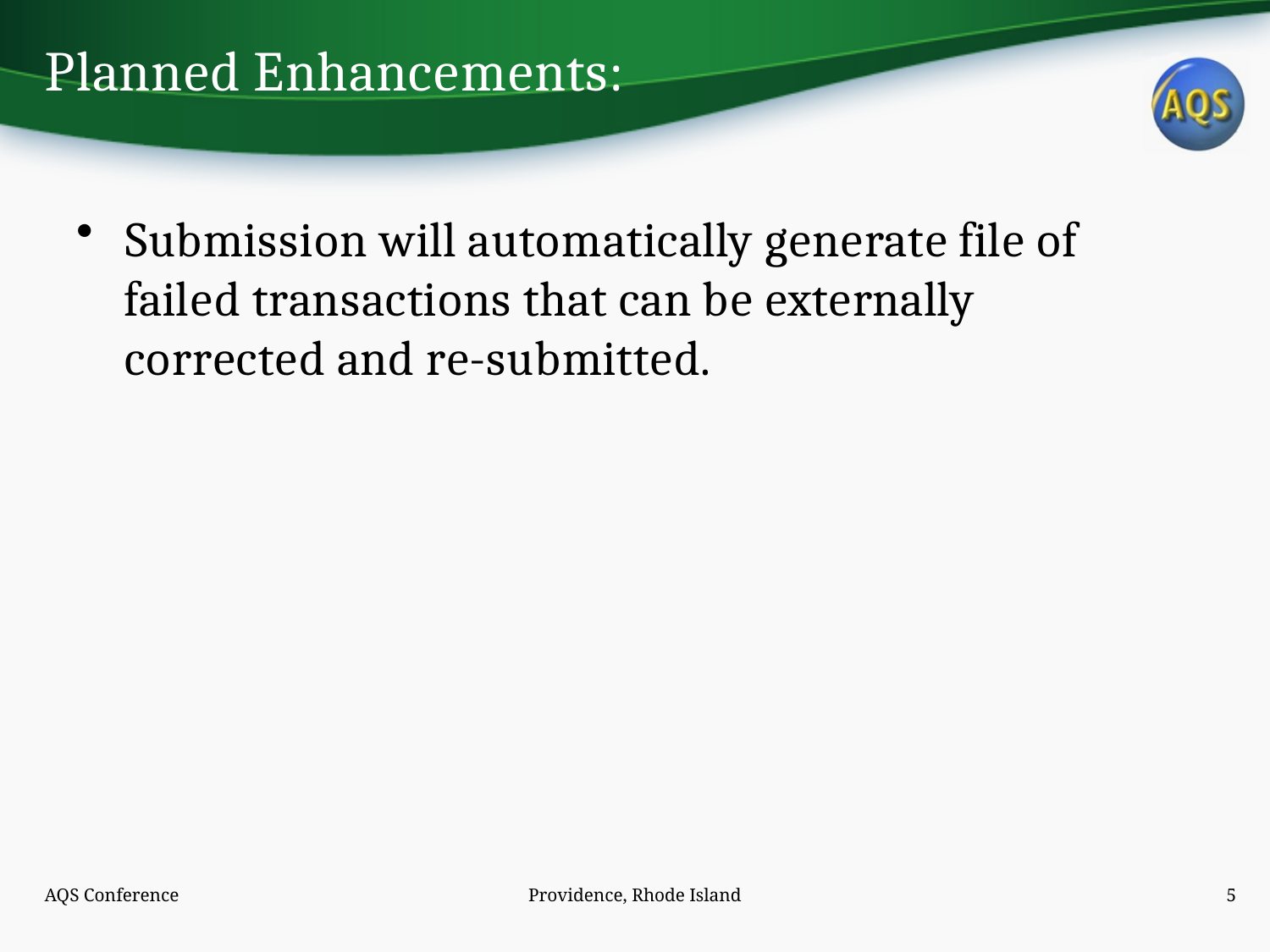

# Planned Enhancements:
Submission will automatically generate file of failed transactions that can be externally corrected and re-submitted.
AQS Conference
Providence, Rhode Island
5